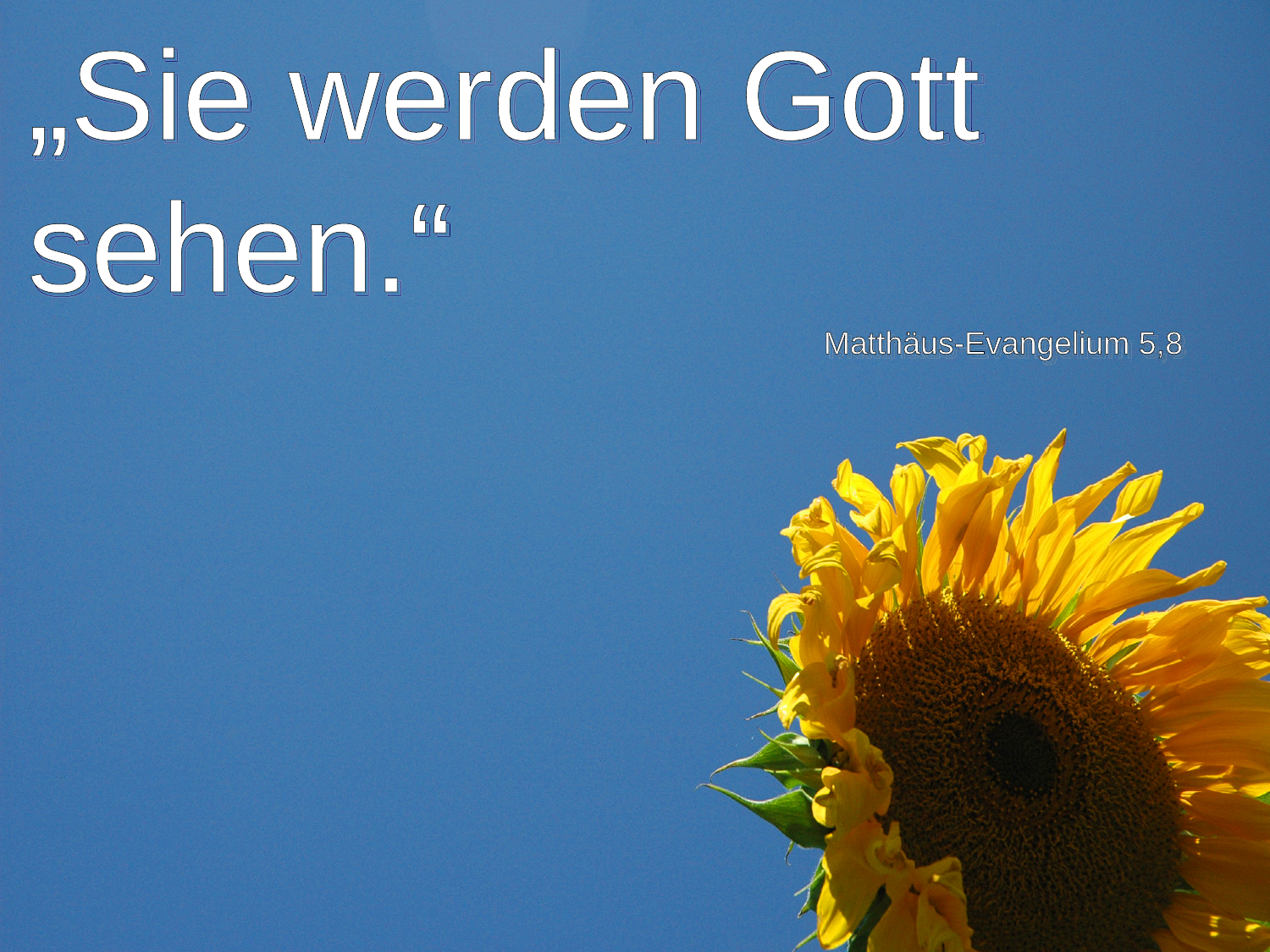

# „Sie werden Gott sehen.“
Matthäus-Evangelium 5,8